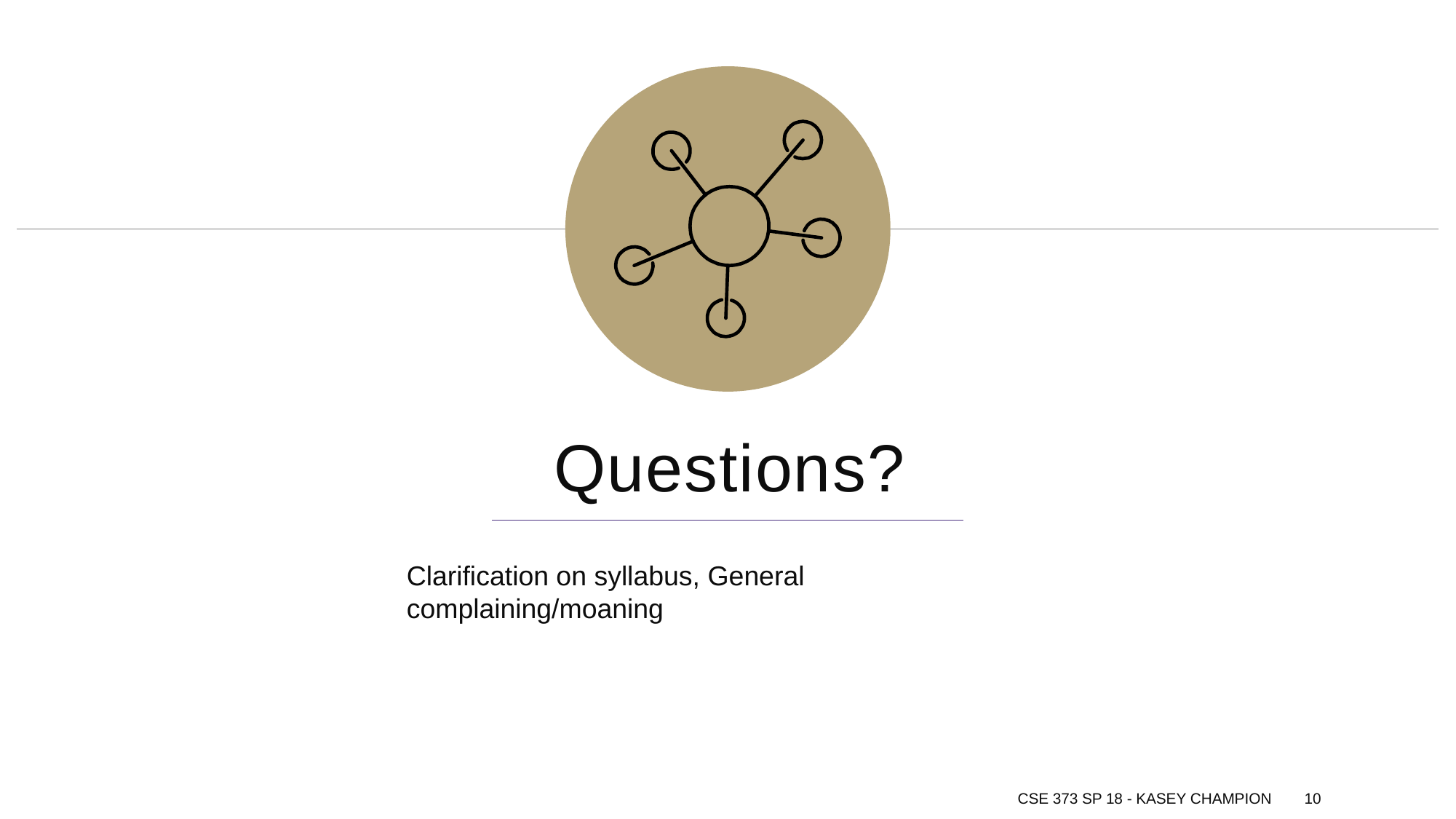

# Questions?
Clarification on syllabus, General complaining/moaning
CSE 373 SP 18 - Kasey Champion
10